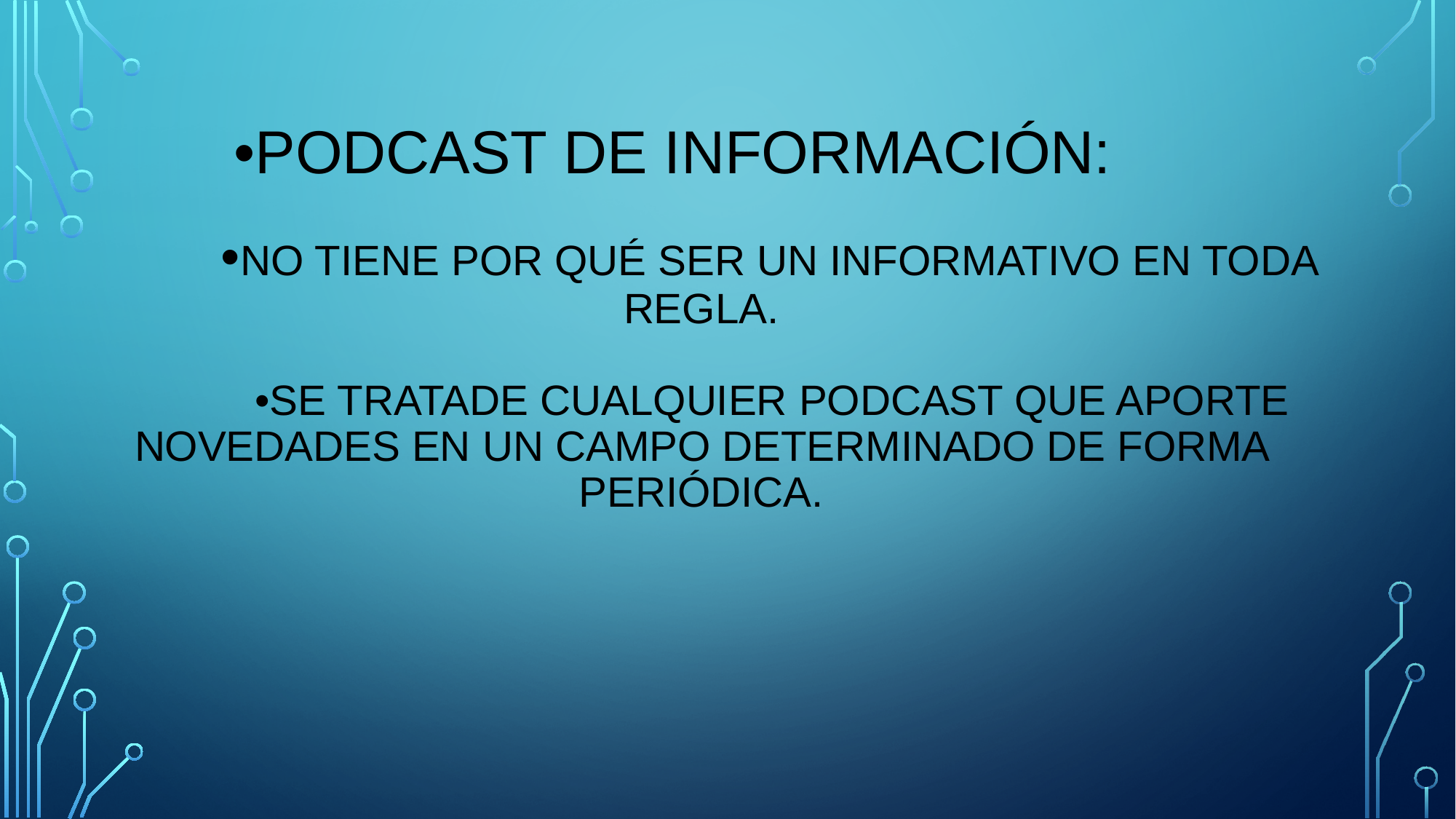

# •No tiene por qué ser un informativo en toda regla.             •Se tratade cualquier podcast que aporte novedades en un campo determinado de forma periódica.
•PODCAST DE INFORMACIÓN: